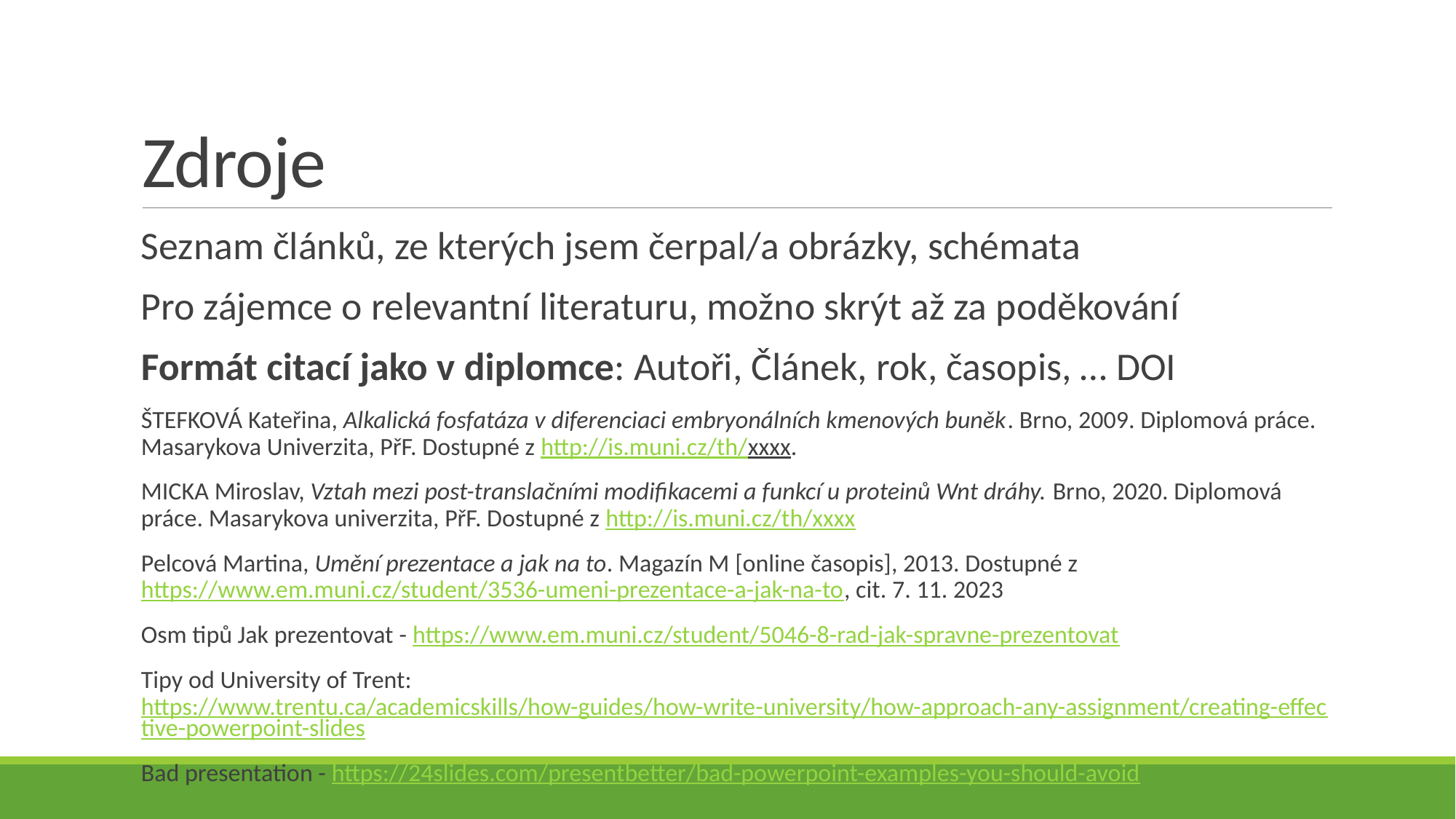

# Zdroje
Seznam článků, ze kterých jsem čerpal/a obrázky, schémata
Pro zájemce o relevantní literaturu, možno skrýt až za poděkování
Formát citací jako v diplomce: Autoři, Článek, rok, časopis, … DOI
ŠTEFKOVÁ Kateřina, Alkalická fosfatáza v diferenciaci embryonálních kmenových buněk. Brno, 2009. Diplomová práce. Masarykova Univerzita, PřF. Dostupné z http://is.muni.cz/th/xxxx.
MICKA Miroslav, Vztah mezi post-translačními modifikacemi a funkcí u proteinů Wnt dráhy. Brno, 2020. Diplomová práce. Masarykova univerzita, PřF. Dostupné z http://is.muni.cz/th/xxxx
Pelcová Martina, Umění prezentace a jak na to. Magazín M [online časopis], 2013. Dostupné z https://www.em.muni.cz/student/3536-umeni-prezentace-a-jak-na-to, cit. 7. 11. 2023
Osm tipů Jak prezentovat - https://www.em.muni.cz/student/5046-8-rad-jak-spravne-prezentovat
Tipy od University of Trent: https://www.trentu.ca/academicskills/how-guides/how-write-university/how-approach-any-assignment/creating-effective-powerpoint-slides
Bad presentation - https://24slides.com/presentbetter/bad-powerpoint-examples-you-should-avoid